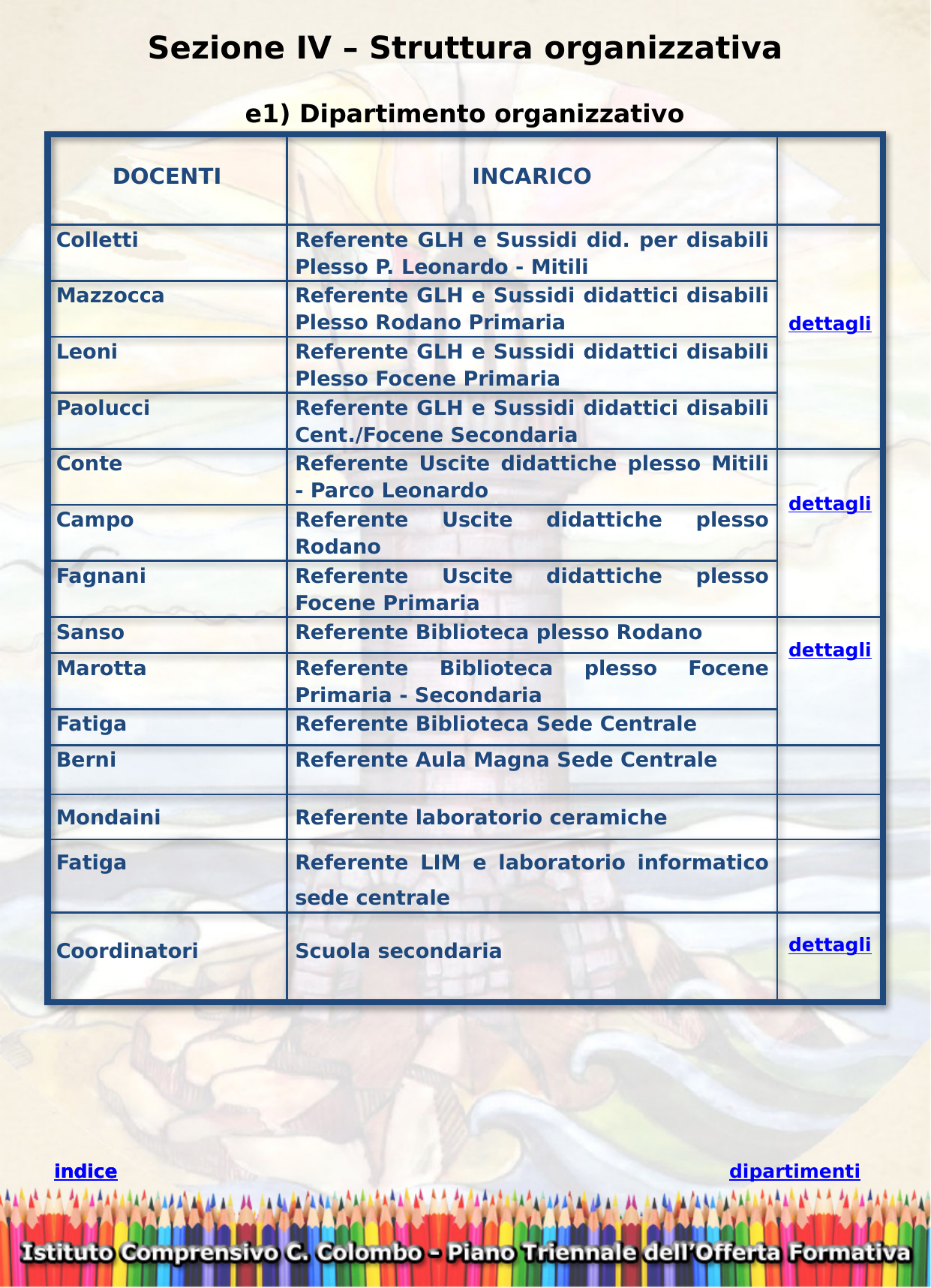

Sezione IV – Struttura organizzativa

e1) Dipartimento organizzativo
| DOCENTI | INCARICO |  |
| --- | --- | --- |
| Colletti | Referente GLH e Sussidi did. per disabili Plesso P. Leonardo - Mitili | dettagli |
| Mazzocca | Referente GLH e Sussidi didattici disabili Plesso Rodano Primaria |  |
| Leoni | Referente GLH e Sussidi didattici disabili Plesso Focene Primaria |  |
| Paolucci | Referente GLH e Sussidi didattici disabili Cent./Focene Secondaria |  |
| Conte | Referente Uscite didattiche plesso Mitili - Parco Leonardo | dettagli |
| Campo | Referente Uscite didattiche plesso Rodano |  |
| Fagnani | Referente Uscite didattiche plesso Focene Primaria |  |
| Sanso | Referente Biblioteca plesso Rodano | dettagli |
| Marotta | Referente Biblioteca plesso Focene Primaria - Secondaria |  |
| Fatiga | Referente Biblioteca Sede Centrale |  |
| Berni | Referente Aula Magna Sede Centrale |  |
| Mondaini | Referente laboratorio ceramiche |  |
| Fatiga | Referente LIM e laboratorio informatico sede centrale |  |
| Coordinatori | Scuola secondaria | dettagli |
indice
dipartimenti
indice
indice